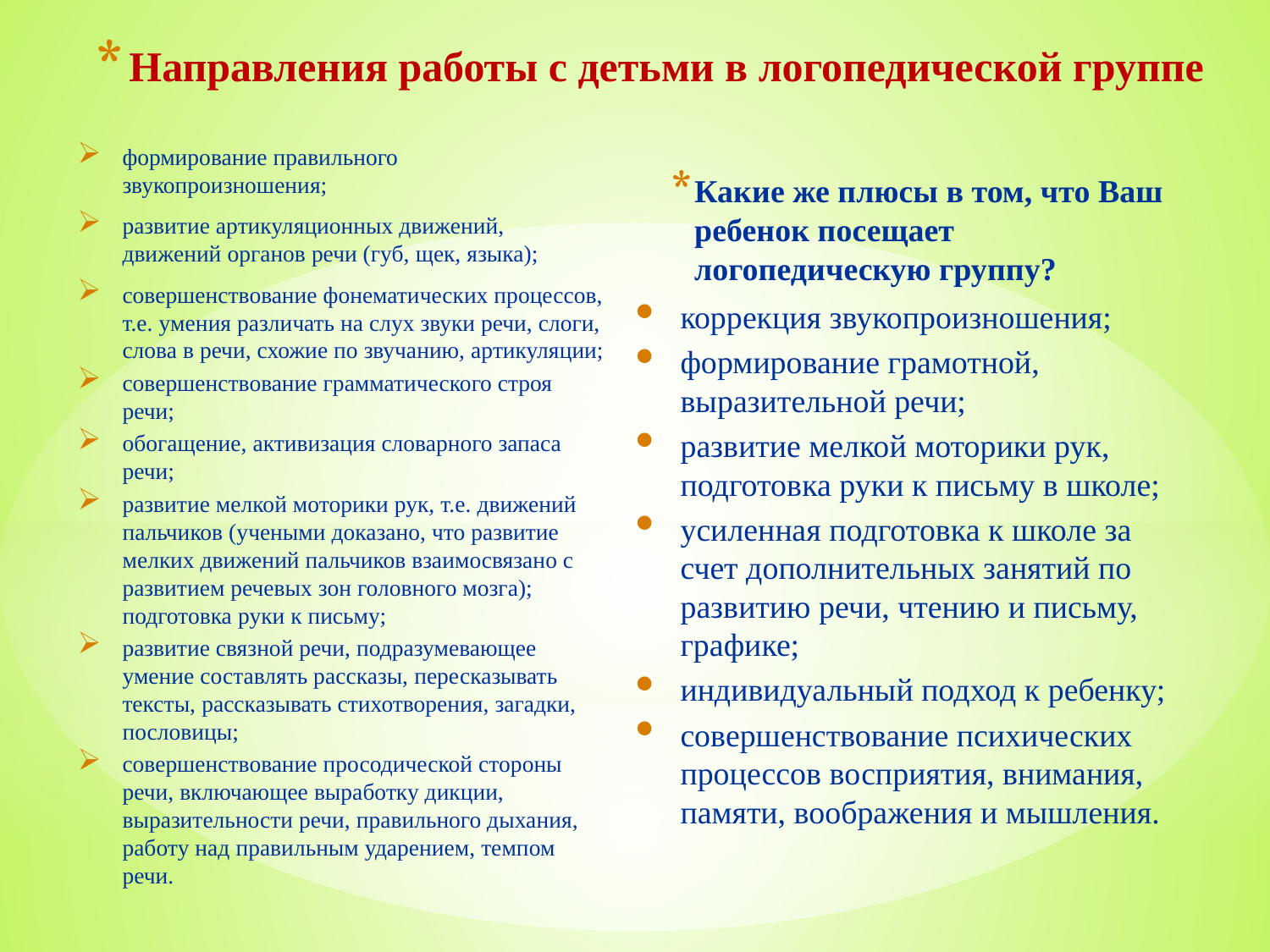

# Направления работы с детьми в логопедической группе
формирование правильного звукопроизношения;
развитие артикуляционных движений, движений органов речи (губ, щек, языка);
совершенствование фонематических процессов, т.е. умения различать на слух звуки речи, слоги, слова в речи, схожие по звучанию, артикуляции;
совершенствование грамматического строя речи;
обогащение, активизация словарного запаса речи;
развитие мелкой моторики рук, т.е. движений пальчиков (учеными доказано, что развитие мелких движений пальчиков взаимосвязано с развитием речевых зон головного мозга); подготовка руки к письму;
развитие связной речи, подразумевающее  умение составлять рассказы, пересказывать тексты, рассказывать стихотворения, загадки, пословицы;
совершенствование просодической стороны речи, включающее выработку дикции, выразительности речи, правильного дыхания, работу над правильным ударением, темпом речи.
Какие же плюсы в том, что Ваш ребенок посещает логопедическую группу?
коррекция звукопроизношения;
формирование грамотной, выразительной речи;
развитие мелкой моторики рук, подготовка руки к письму в школе;
усиленная подготовка к школе за счет дополнительных занятий по развитию речи, чтению и письму, графике;
индивидуальный подход к ребенку;
совершенствование психических процессов восприятия, внимания, памяти, воображения и мышления.